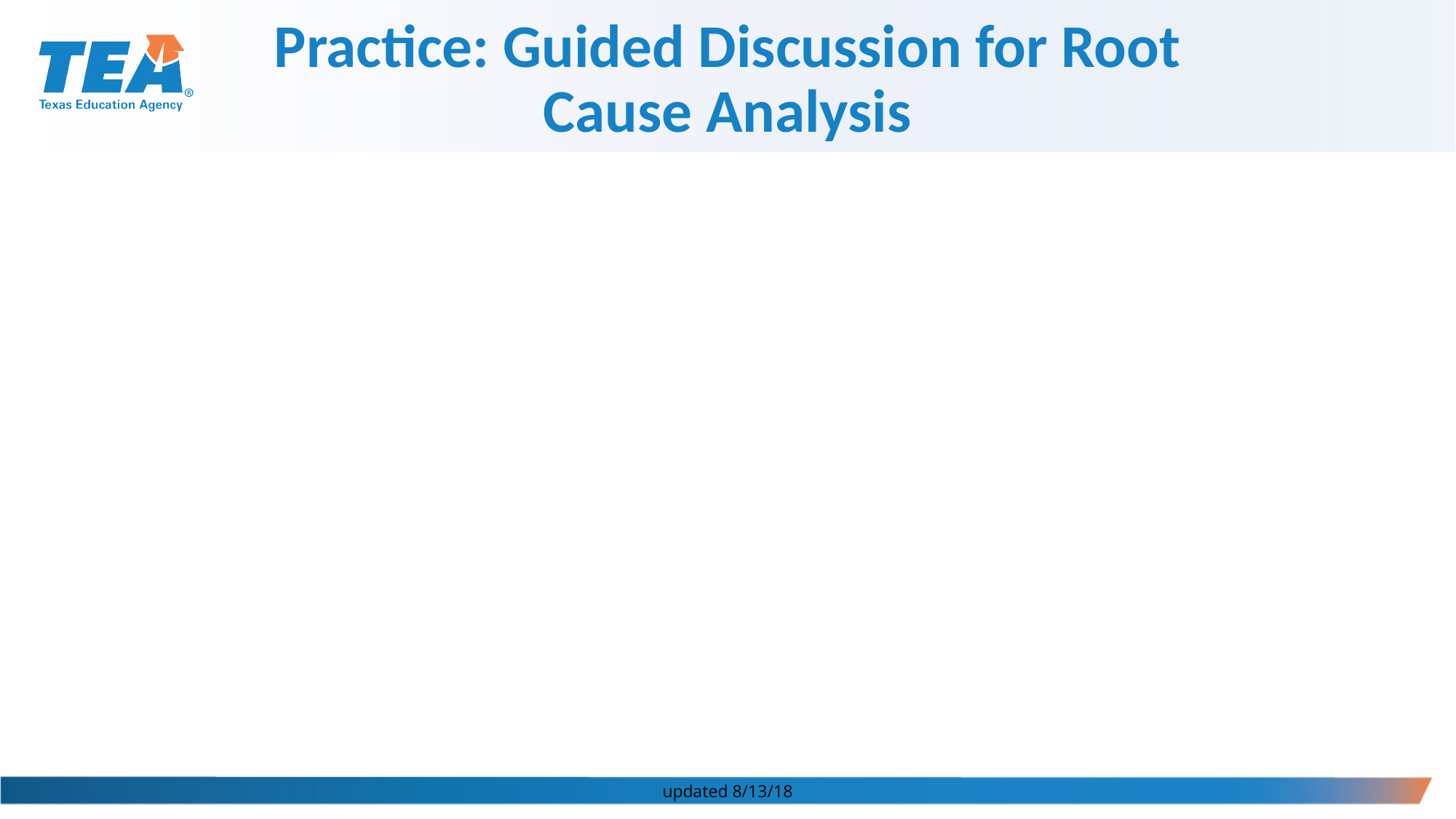

Practice: Guided Discussion for Root Cause Analysis

updated 8/13/18